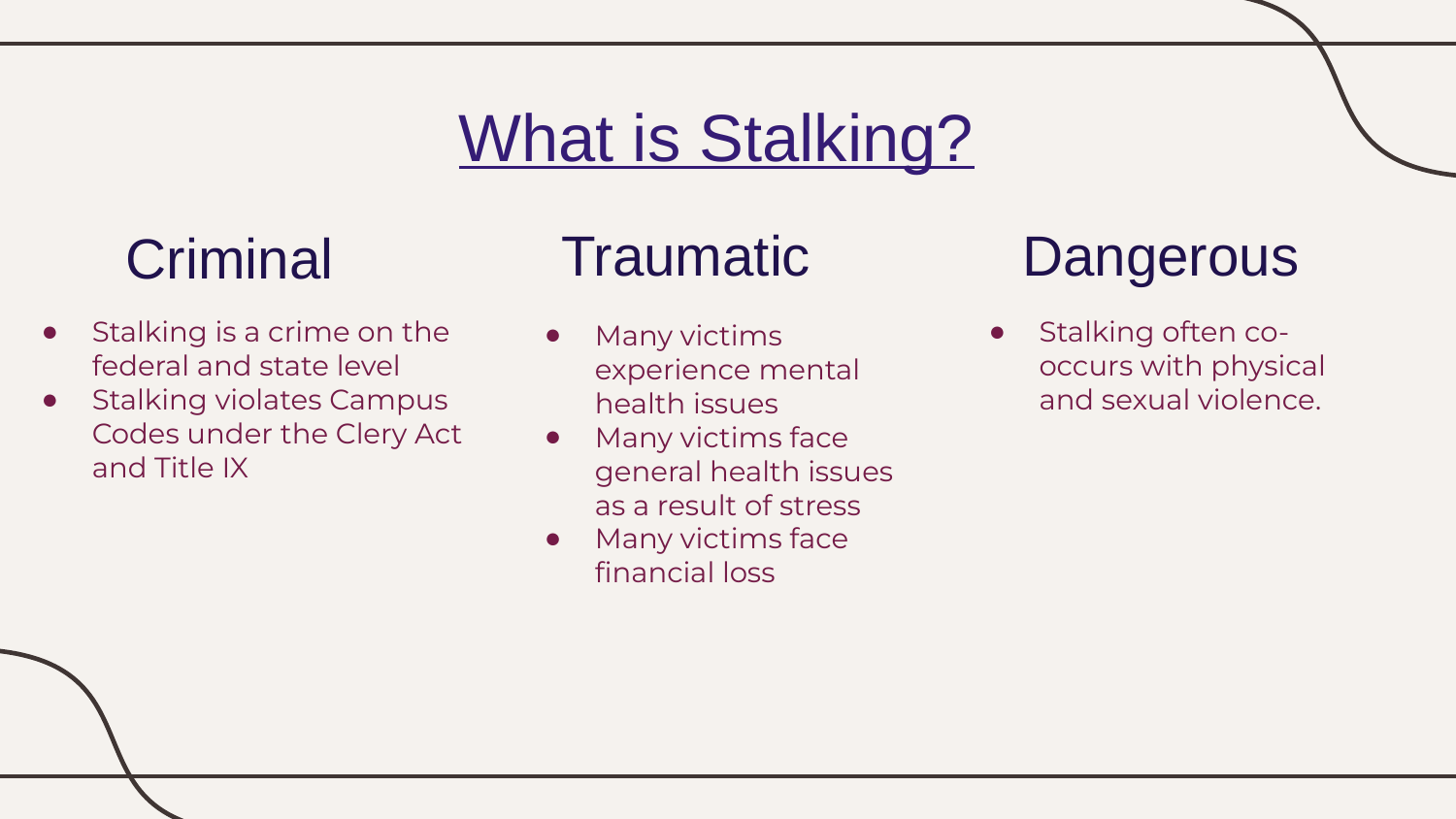

What is Stalking?
Traumatic
Dangerous
# Criminal
Stalking is a crime on the federal and state level
Stalking violates Campus Codes under the Clery Act and Title IX

Stalking often co-occurs with physical and sexual violence.

Many victims experience mental health issues
Many victims face general health issues as a result of stress
Many victims face financial loss